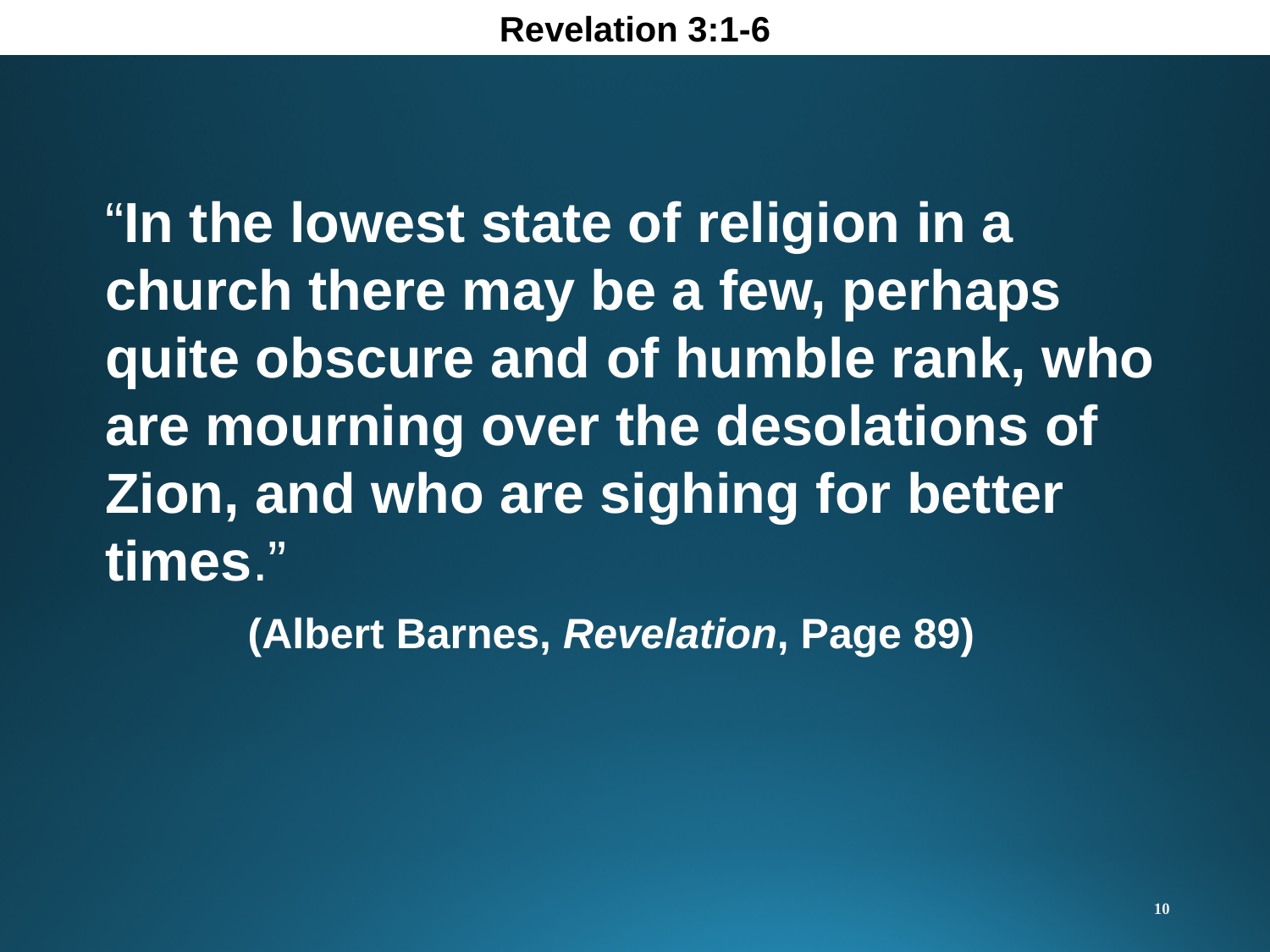

Revelation 3:1-6
“In the lowest state of religion in a church there may be a few, perhaps quite obscure and of humble rank, who are mourning over the desolations of Zion, and who are sighing for better times.”
	 (Albert Barnes, Revelation, Page 89)
10